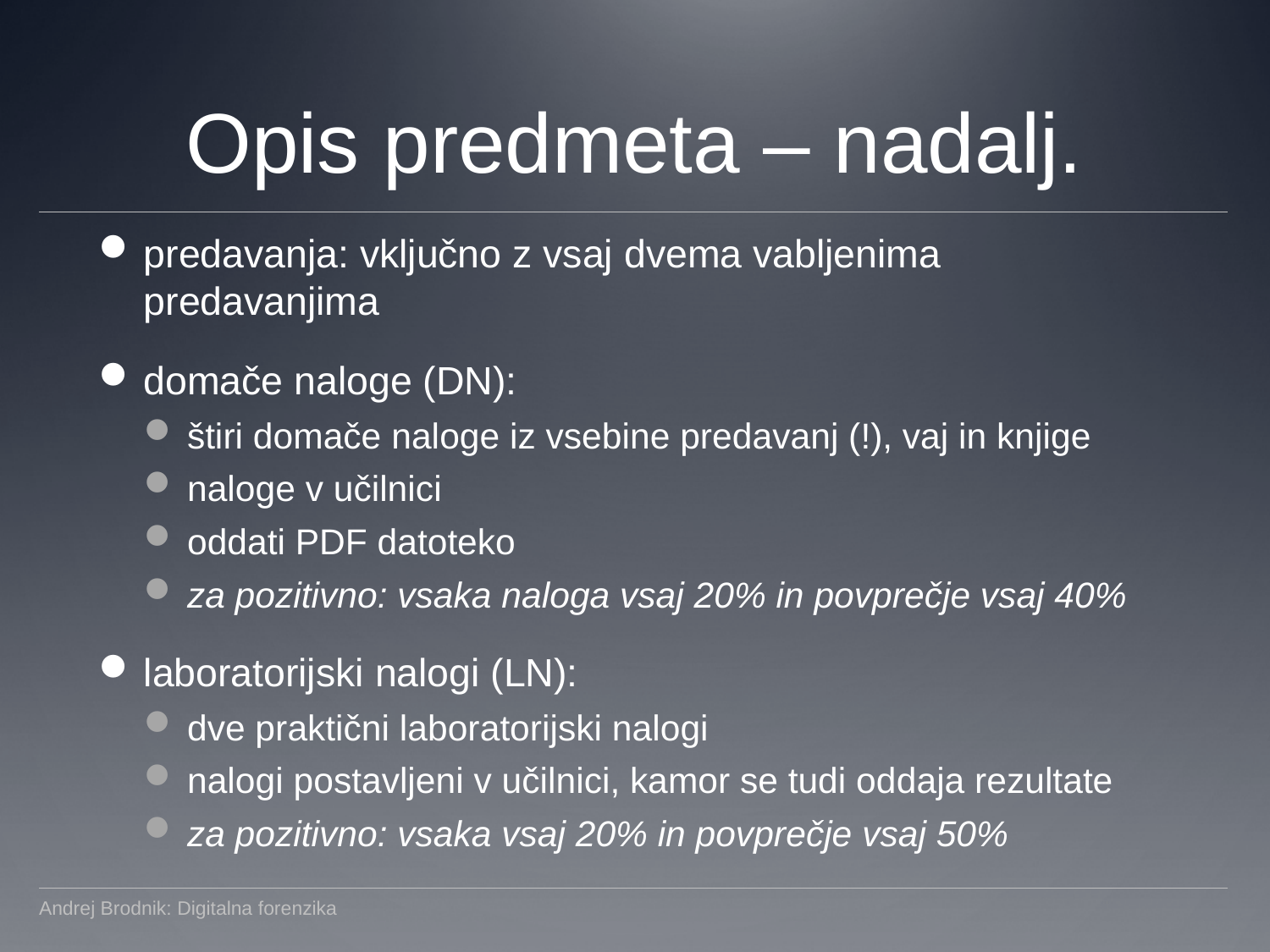

# Opis predmeta – nadalj.
predavanja: vključno z vsaj dvema vabljenima predavanjima
domače naloge (DN):
štiri domače naloge iz vsebine predavanj (!), vaj in knjige
naloge v učilnici
oddati PDF datoteko
za pozitivno: vsaka naloga vsaj 20% in povprečje vsaj 40%
laboratorijski nalogi (LN):
dve praktični laboratorijski nalogi
nalogi postavljeni v učilnici, kamor se tudi oddaja rezultate
za pozitivno: vsaka vsaj 20% in povprečje vsaj 50%
Andrej Brodnik: Digitalna forenzika